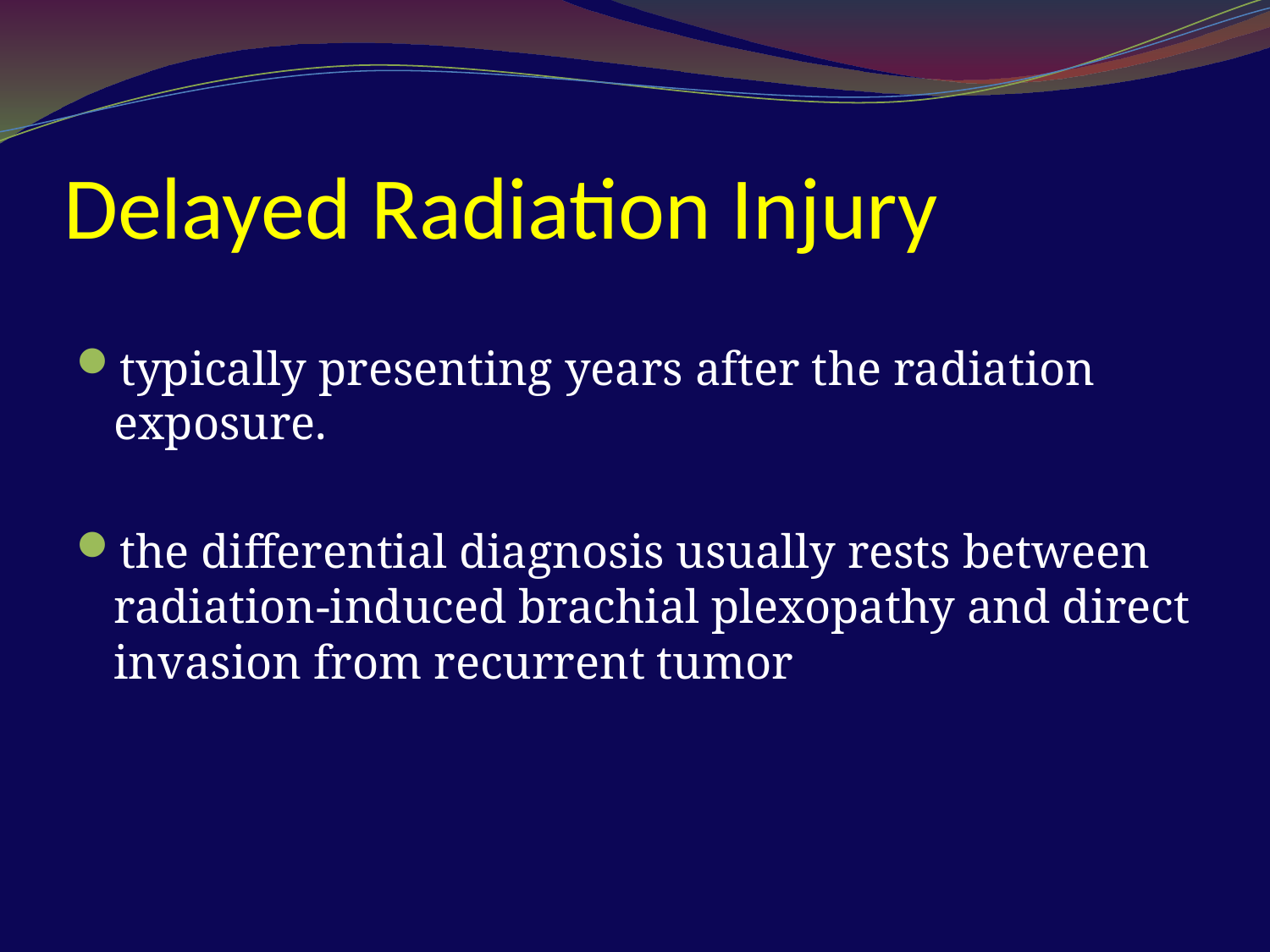

# Delayed Radiation Injury

typically presenting years after the radiation exposure.

the differential diagnosis usually rests between radiation-induced brachial plexopathy and direct invasion from recurrent tumor